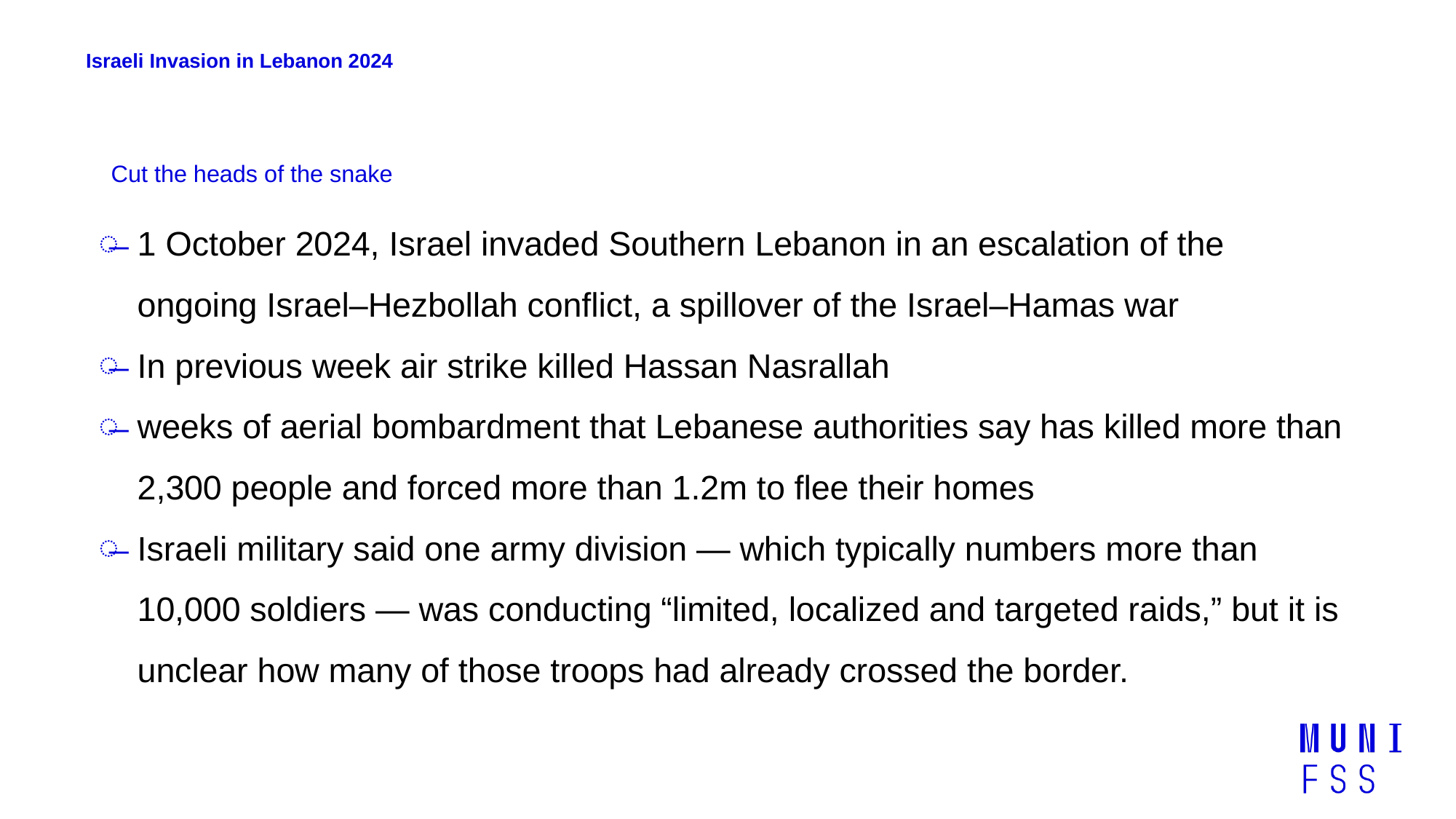

# Israeli Invasion in Lebanon 2024
Cut the heads of the snake
1 October 2024, Israel invaded Southern Lebanon in an escalation of the ongoing Israel–Hezbollah conflict, a spillover of the Israel–Hamas war
In previous week air strike killed Hassan Nasrallah
weeks of aerial bombardment that Lebanese authorities say has killed more than 2,300 people and forced more than 1.2m to flee their homes
Israeli military said one army division — which typically numbers more than 10,000 soldiers — was conducting “limited, localized and targeted raids,” but it is unclear how many of those troops had already crossed the border.